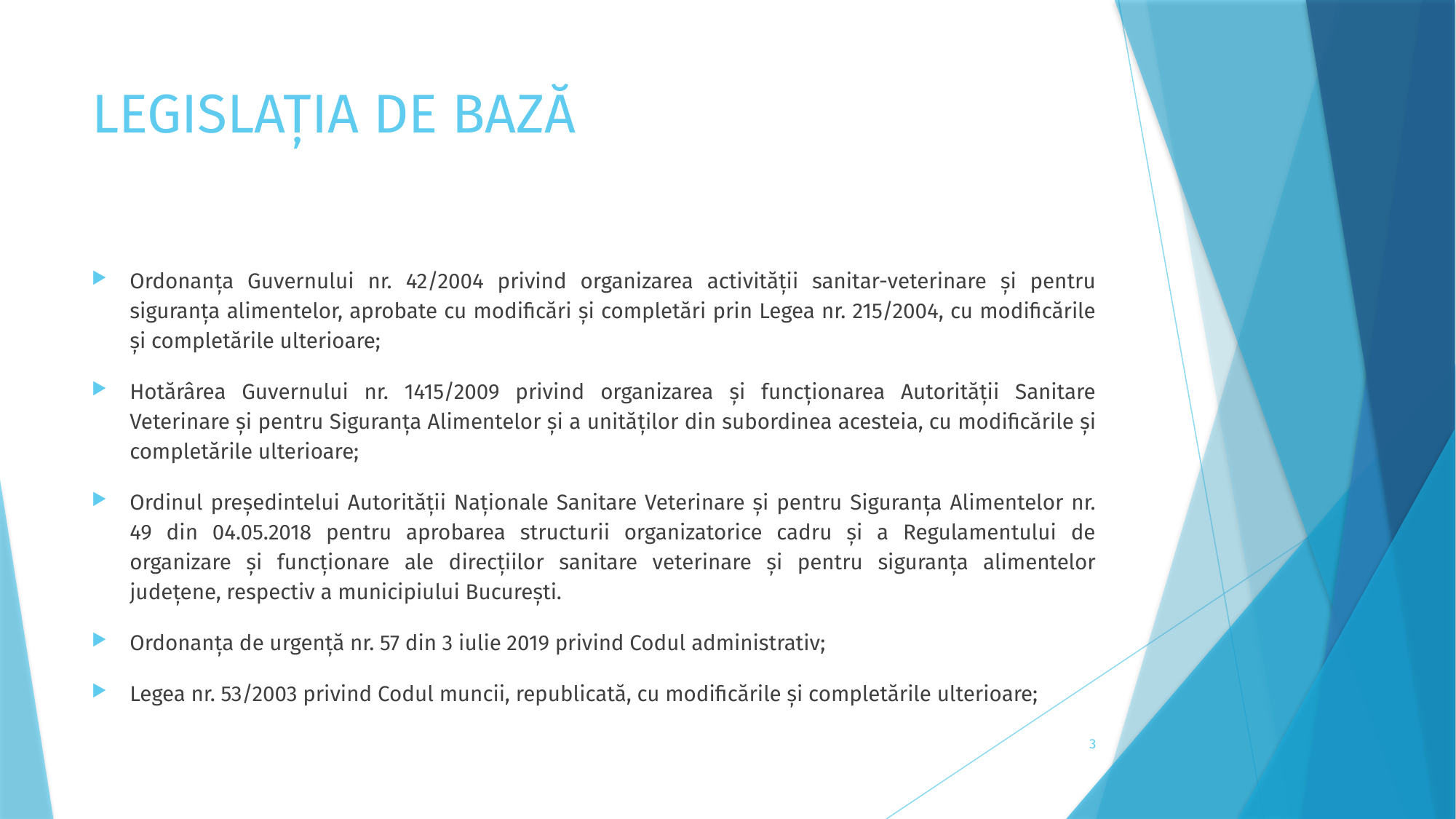

# LEGISLAŢIA DE BAZĂ
Ordonanţa Guvernului nr. 42/2004 privind organizarea activității sanitar-veterinare și pentru siguranța alimentelor, aprobate cu modificări și completări prin Legea nr. 215/2004, cu modificările și completările ulterioare;
Hotărârea Guvernului nr. 1415/2009 privind organizarea și funcționarea Autorității Sanitare Veterinare și pentru Siguranța Alimentelor și a unităţilor din subordinea acesteia, cu modificările și completările ulterioare;
Ordinul președintelui Autorității Naționale Sanitare Veterinare și pentru Siguranța Alimentelor nr. 49 din 04.05.2018 pentru aprobarea structurii organizatorice cadru și a Regulamentului de organizare și funcţionare ale direcţiilor sanitare veterinare și pentru siguranța alimentelor judeţene, respectiv a municipiului Bucureşti.
Ordonanța de urgență nr. 57 din 3 iulie 2019 privind Codul administrativ;
Legea nr. 53/2003 privind Codul muncii, republicată, cu modificările și completările ulterioare;
3